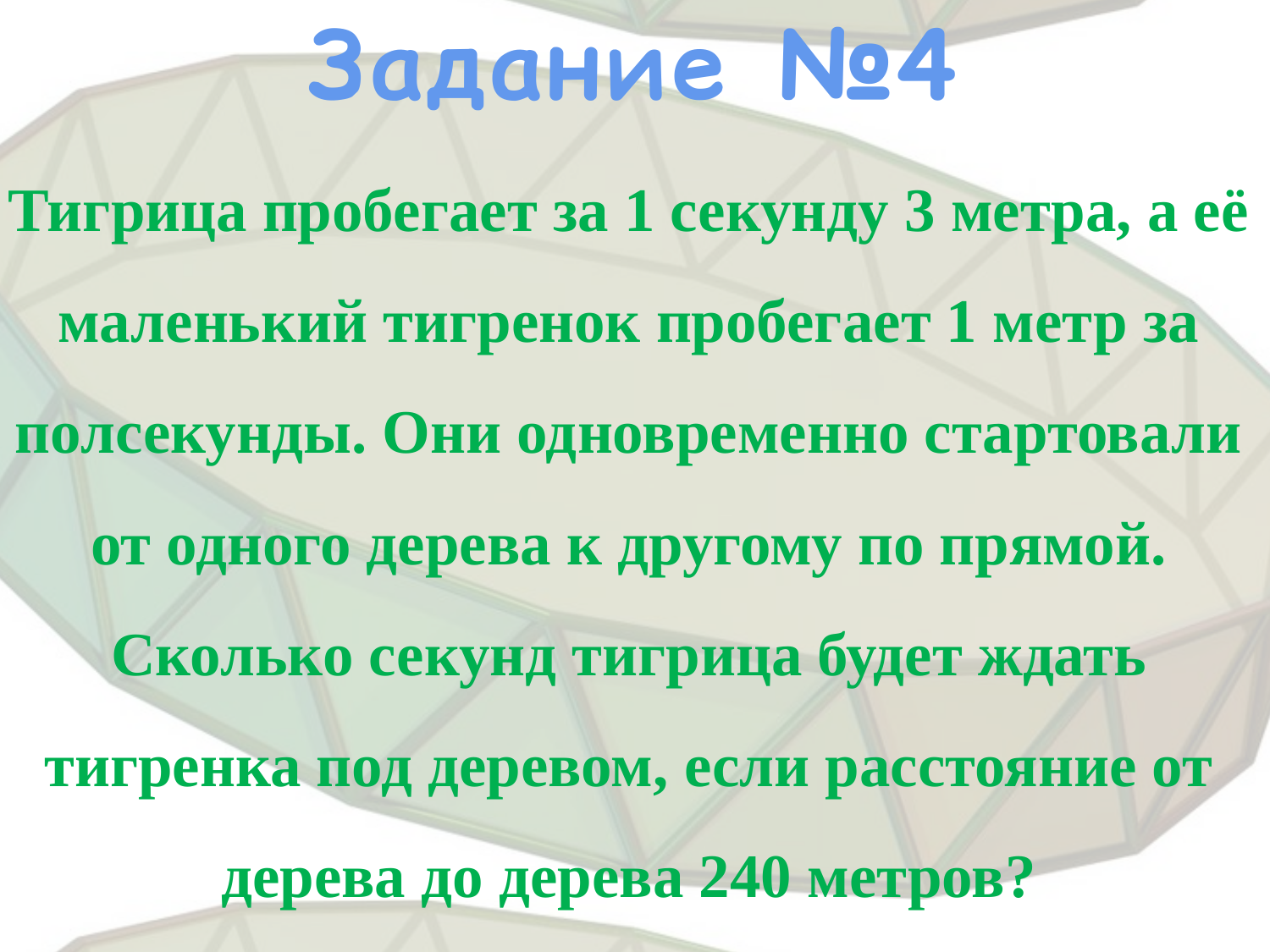

# Задание №4
Тигрица пробегает за 1 секунду 3 метра, а её маленький тигренок пробегает 1 метр за полсекунды. Они одновременно стартовали от одного дерева к другому по прямой. Сколько секунд тигрица будет ждать тигренка под деревом, если расстояние от дерева до дерева 240 метров?